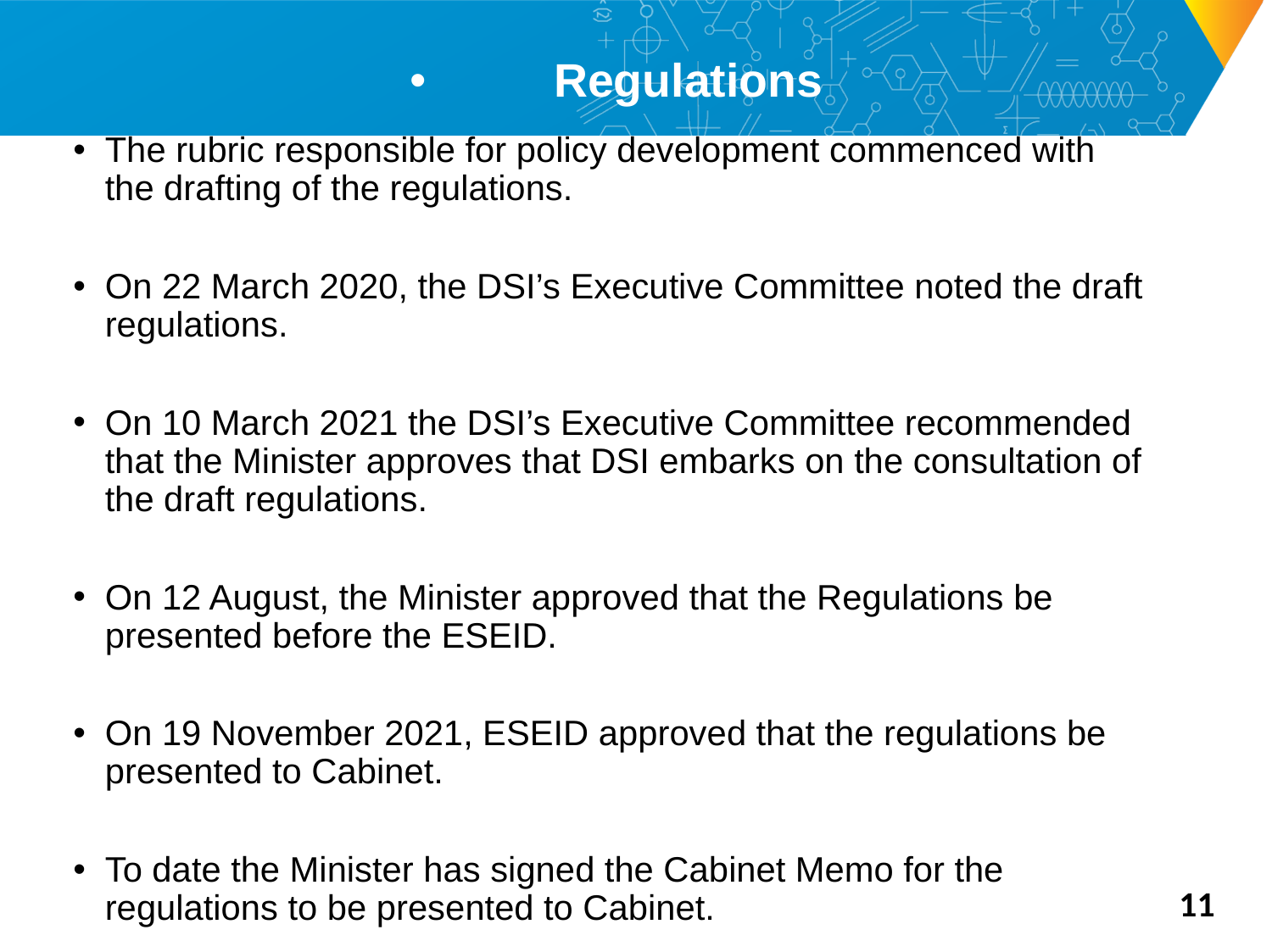

# Regulations
The rubric responsible for policy development commenced with the drafting of the regulations.

On 22 March 2020, the DSI’s Executive Committee noted the draft regulations.

On 10 March 2021 the DSI’s Executive Committee recommended that the Minister approves that DSI embarks on the consultation of the draft regulations.

On 12 August, the Minister approved that the Regulations be presented before the ESEID.

On 19 November 2021, ESEID approved that the regulations be presented to Cabinet.

To date the Minister has signed the Cabinet Memo for the regulations to be presented to Cabinet.

11